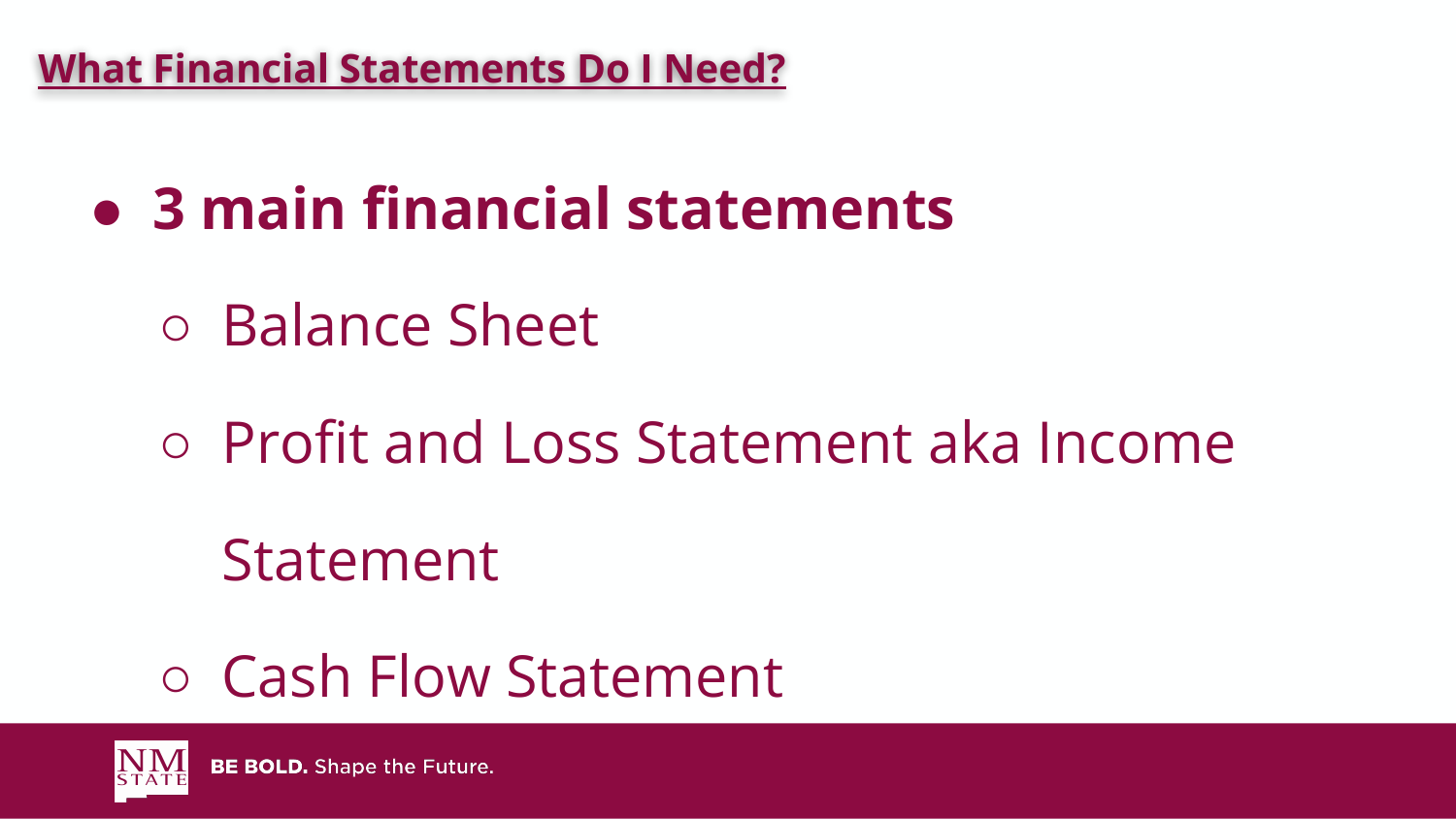

What Financial Statements Do I Need?
# 3 main financial statements
Balance Sheet
Profit and Loss Statement aka Income Statement
Cash Flow Statement